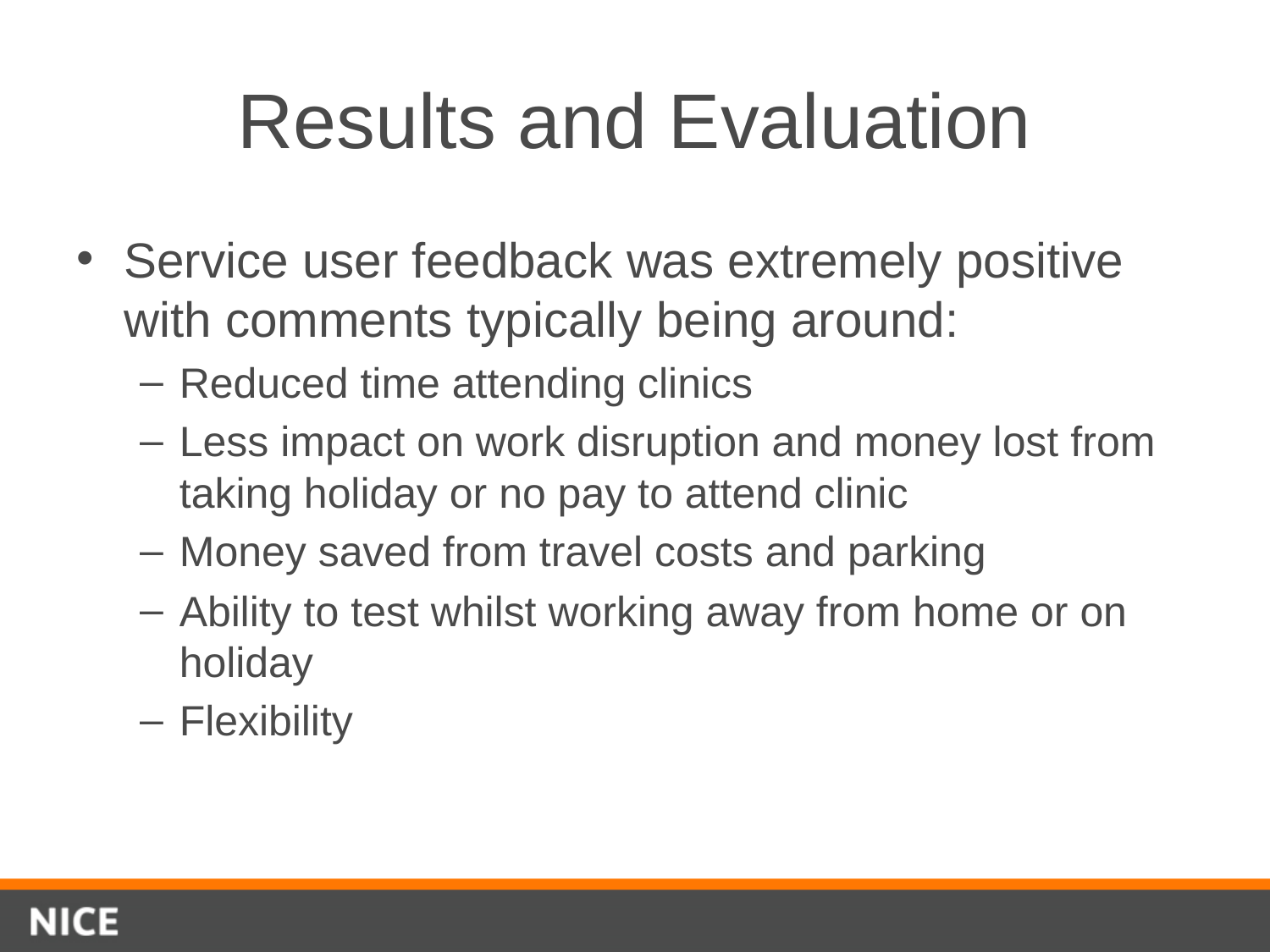

# Results and Evaluation
Service user feedback was extremely positive with comments typically being around:
Reduced time attending clinics
Less impact on work disruption and money lost from taking holiday or no pay to attend clinic
Money saved from travel costs and parking
Ability to test whilst working away from home or on holiday
Flexibility